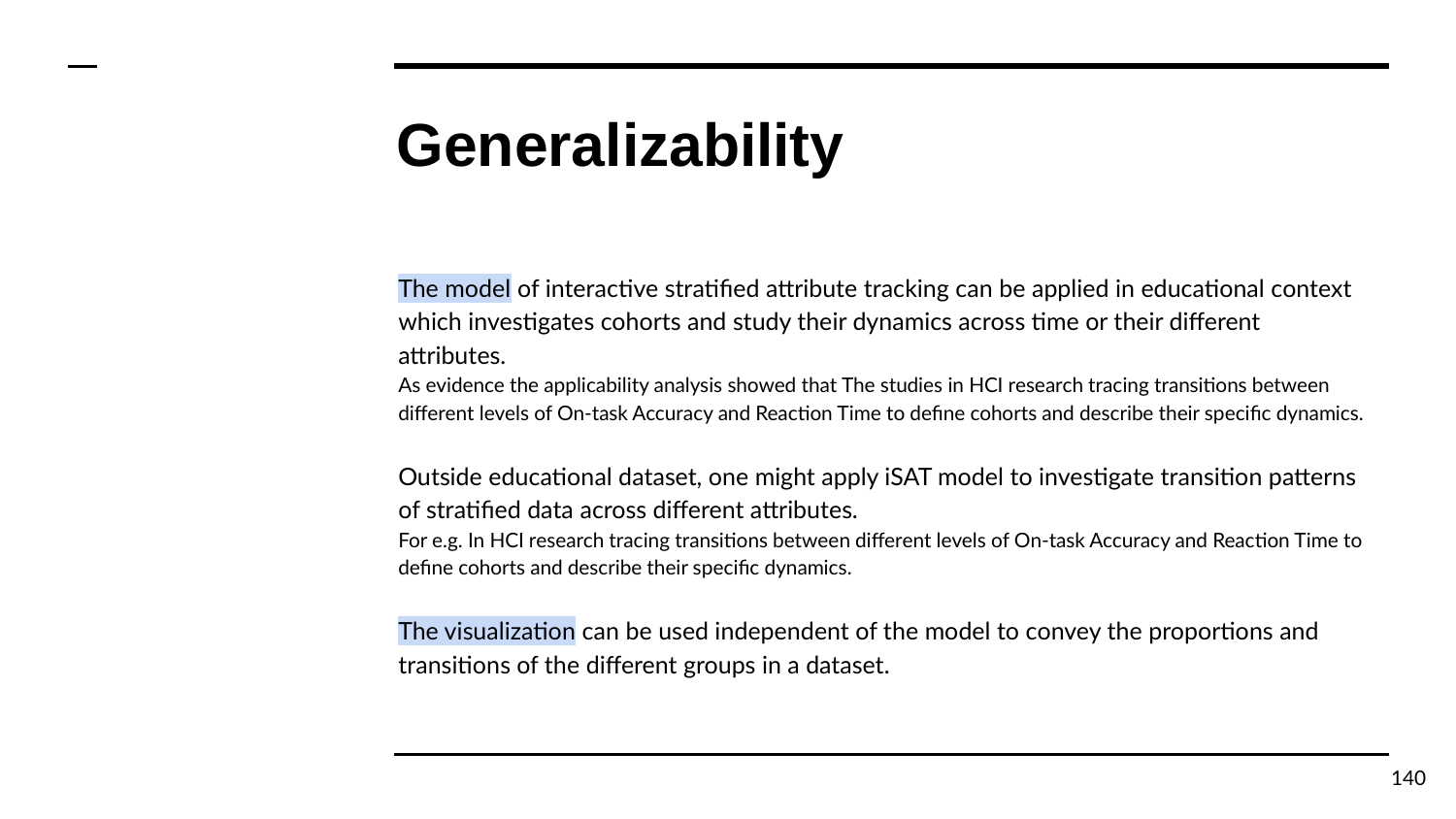

# Generalizability

The model of interactive stratified attribute tracking can be applied in educational context which investigates cohorts and study their dynamics across time or their different attributes.
As evidence the applicability analysis showed that The studies in HCI research tracing transitions between different levels of On-task Accuracy and Reaction Time to define cohorts and describe their specific dynamics.
Outside educational dataset, one might apply iSAT model to investigate transition patterns of stratified data across different attributes.
For e.g. In HCI research tracing transitions between different levels of On-task Accuracy and Reaction Time to define cohorts and describe their specific dynamics.
The visualization can be used independent of the model to convey the proportions and transitions of the different groups in a dataset.
140